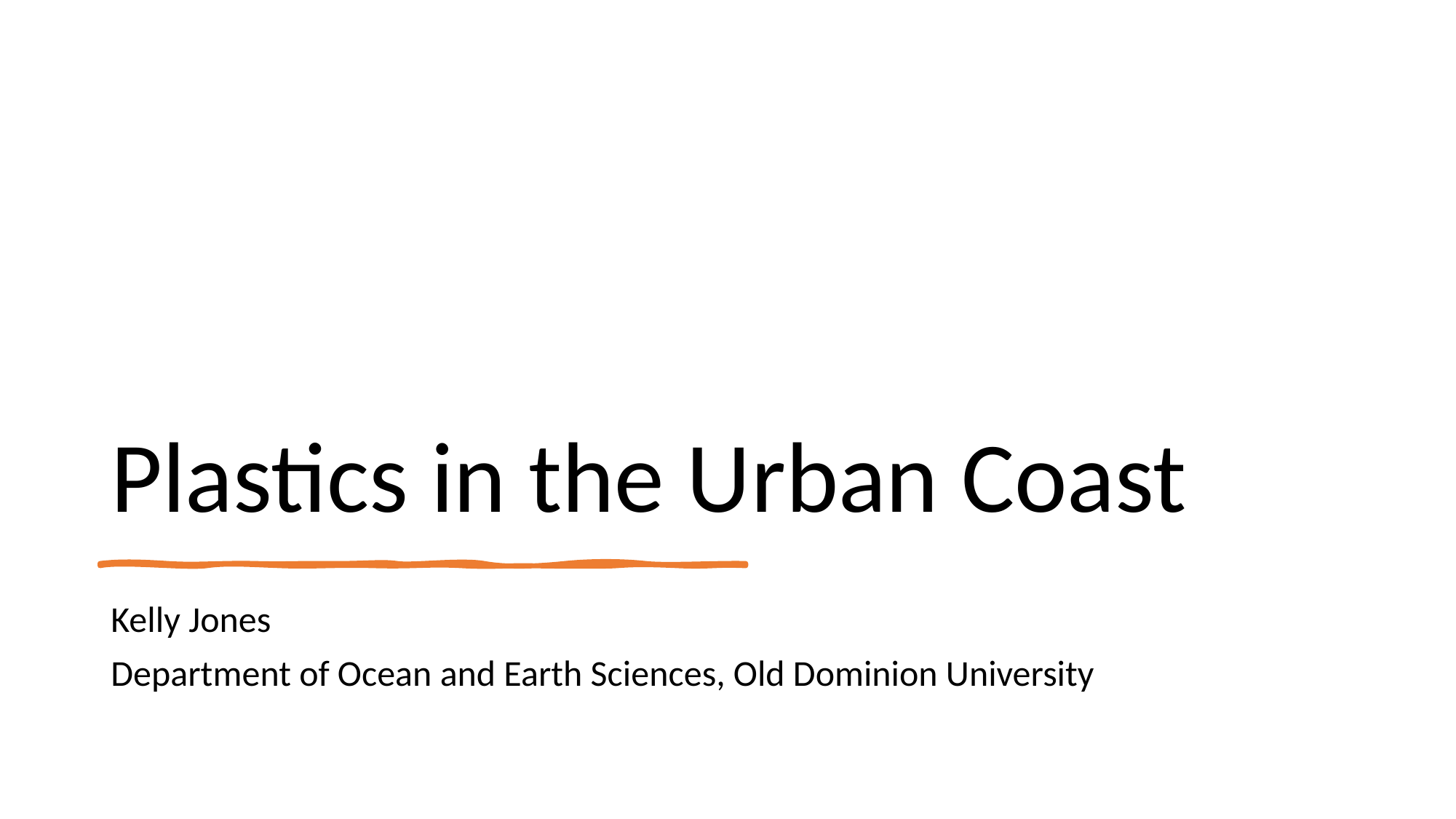

# Plastics in the Urban Coast

Kelly Jones
Department of Ocean and Earth Sciences, Old Dominion University